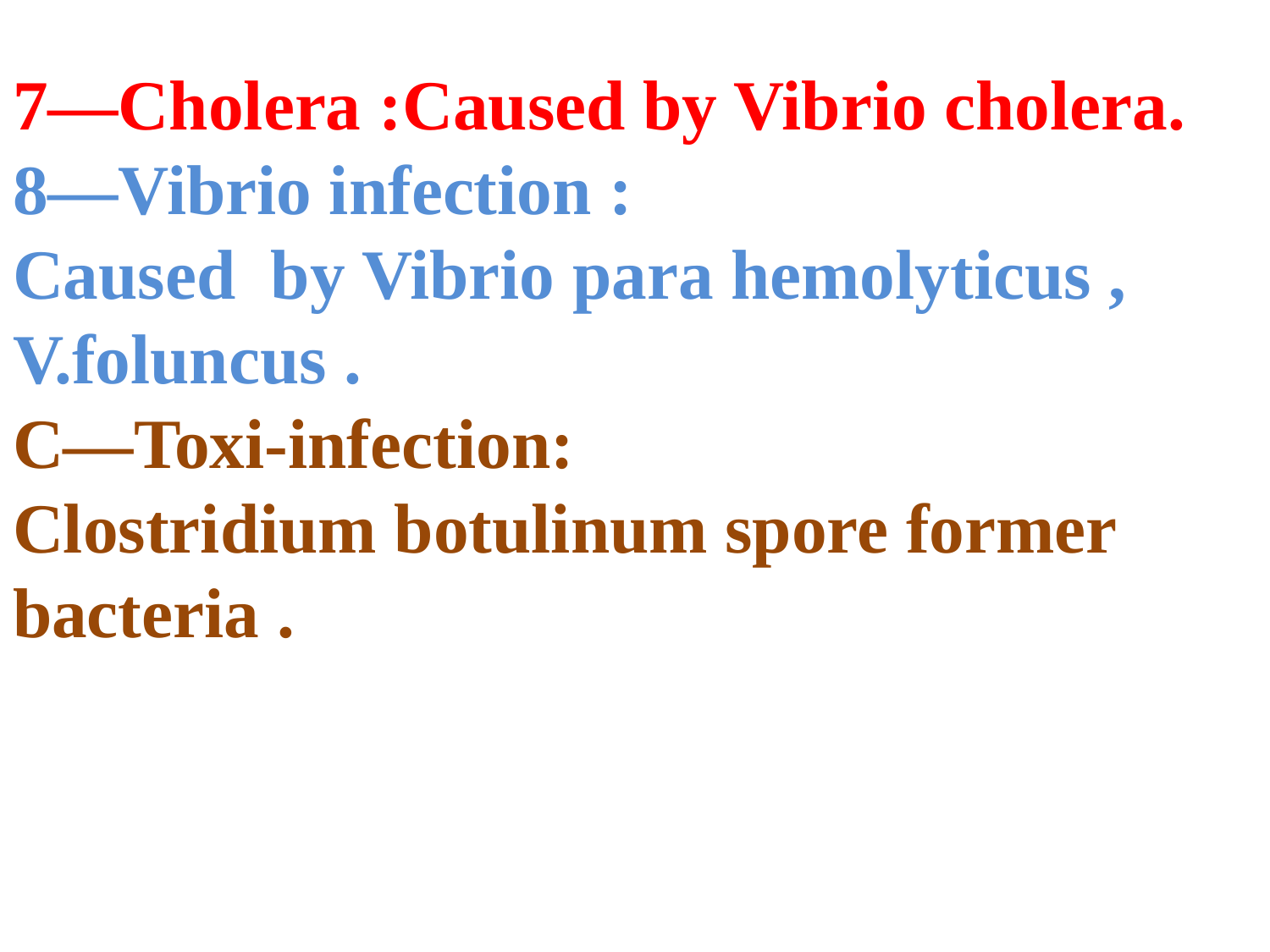

7—Cholera :Caused by Vibrio cholera.
8—Vibrio infection :
Caused  by Vibrio para hemolyticus , V.foluncus .
C—Toxi-infection:
Clostridium botulinum spore former bacteria .